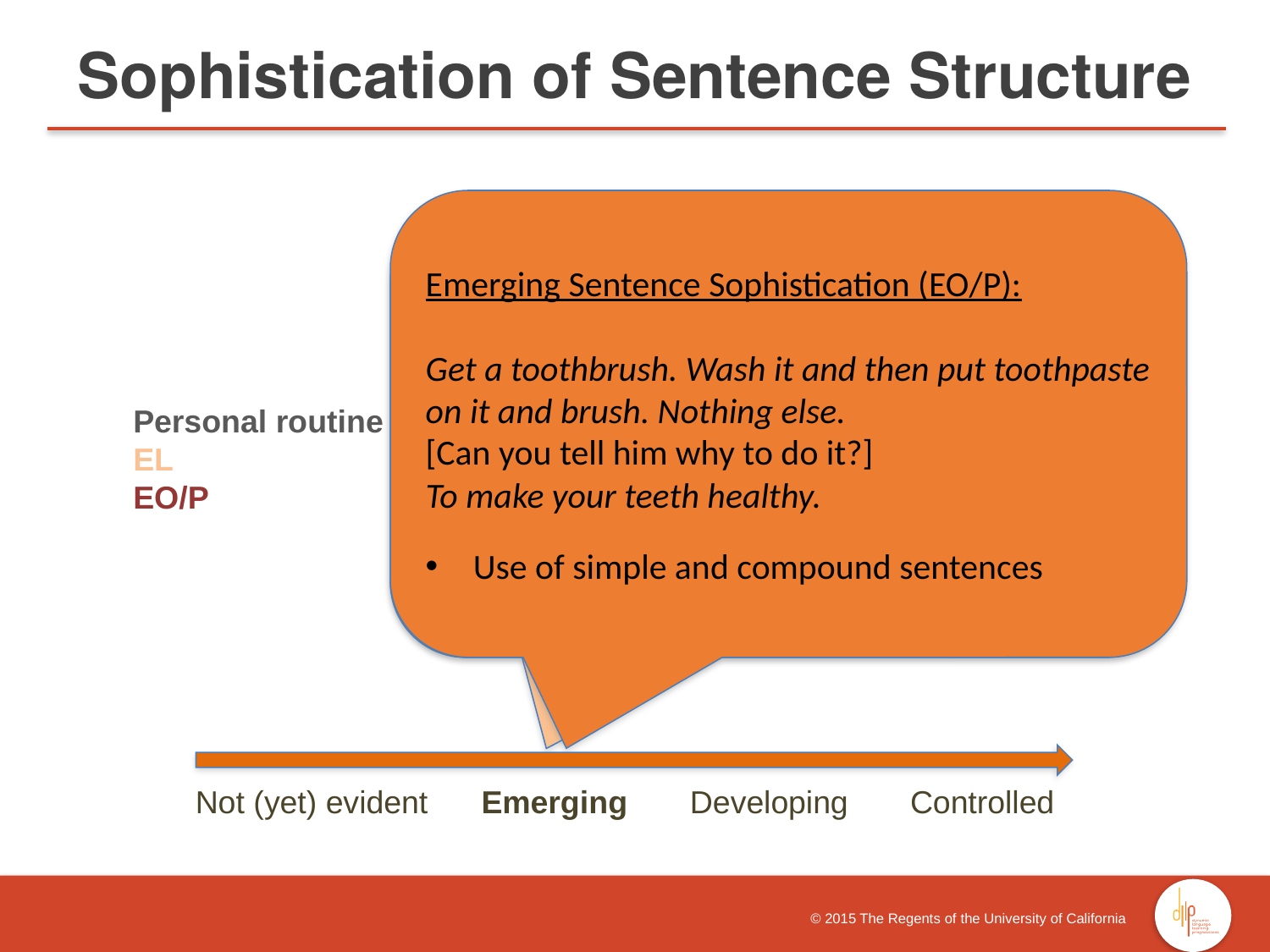

Sophistication of Sentence Structure
Emerging Sentence Sophistication (EO/P):

Get a toothbrush. Wash it and then put toothpaste on it and brush. Nothing else.
[Can you tell him why to do it?]
To make your teeth healthy.

Use of simple and compound sentences
Emerging Sentence Sophistication (EL):

Because his teeth need to be clean. And the bottom too and his tongue. And he needs to clean in the sides. And then he needs to brush them every day. Then he has to clean the other side.

Use of simple sentences

Personal routine
EL
EO/P

       Not (yet) evident      Emerging       Developing       Controlled